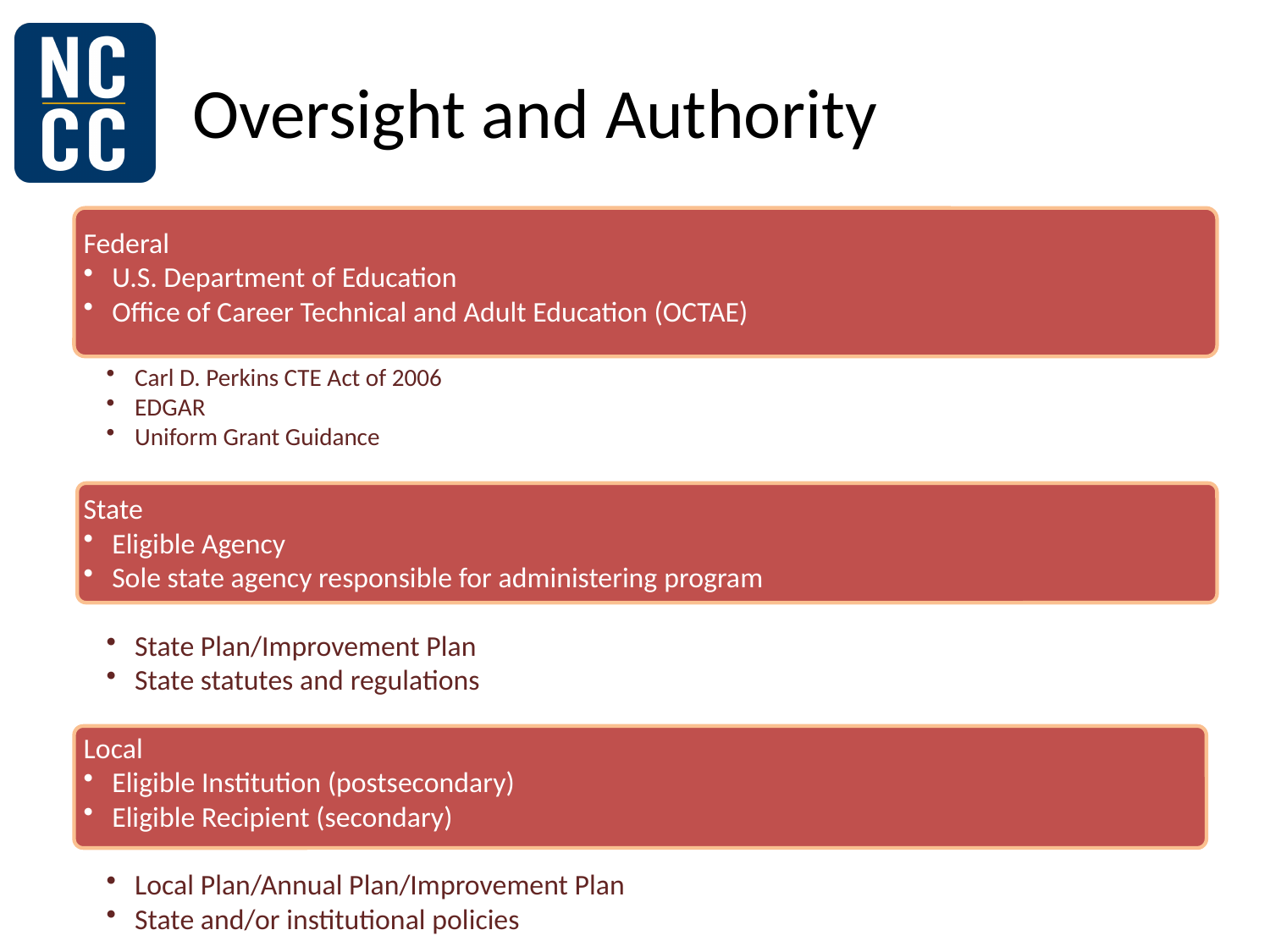

# Oversight and Authority

Federal
U.S. Department of Education
Office of Career Technical and Adult Education (OCTAE)

Carl D. Perkins CTE Act of 2006
EDGAR
Uniform Grant Guidance

State
Eligible Agency
Sole state agency responsible for administering program

State Plan/Improvement Plan
State statutes and regulations
Local
Eligible Institution (postsecondary)
Eligible Recipient (secondary)

Local Plan/Annual Plan/Improvement Plan
State and/or institutional policies